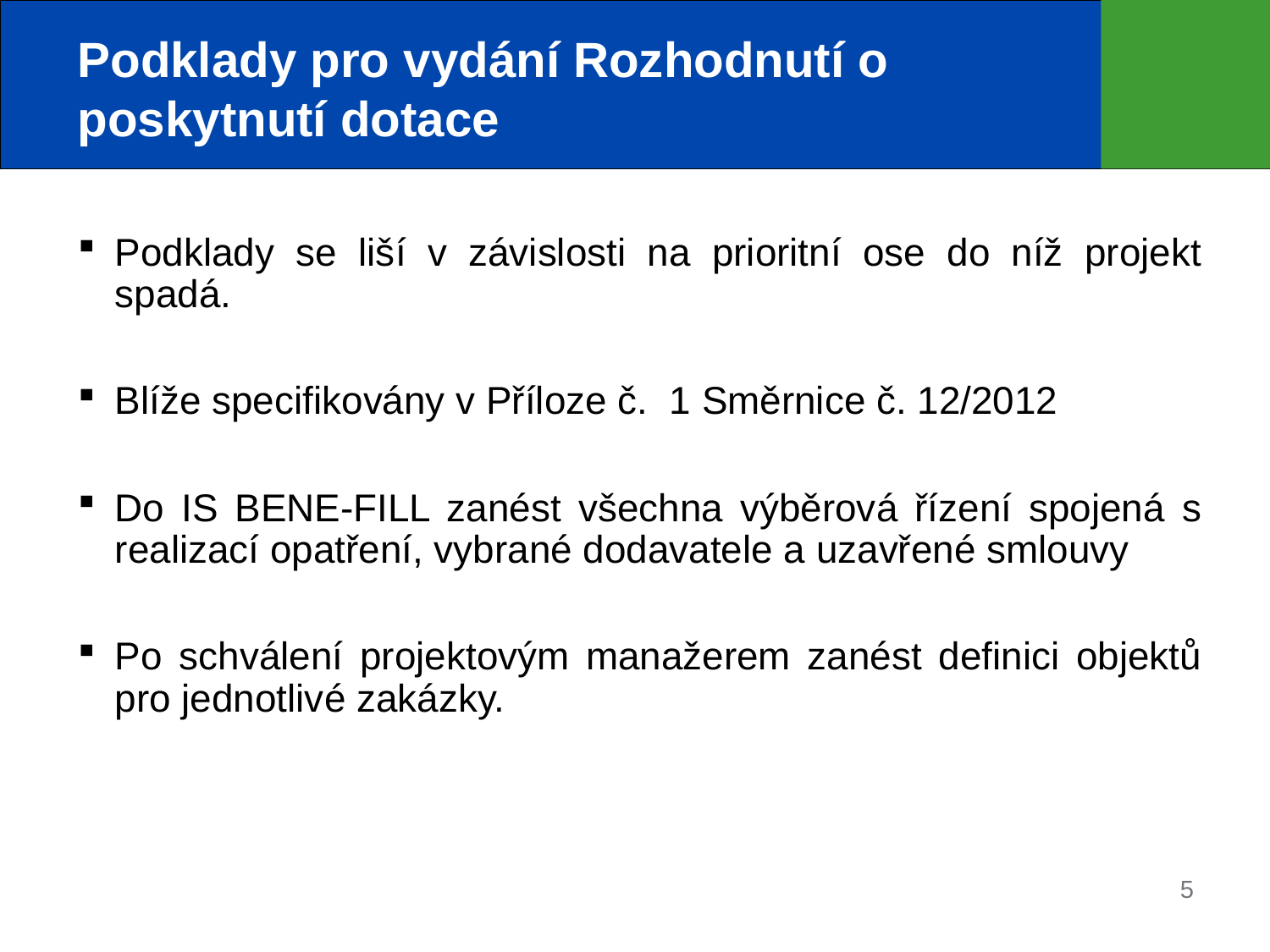

# Podklady pro vydání Rozhodnutí o poskytnutí dotace
Podklady se liší v závislosti na prioritní ose do níž projekt spadá.

Blíže specifikovány v Příloze č.  1 Směrnice č. 12/2012

Do IS BENE-FILL zanést všechna výběrová řízení spojená s realizací opatření, vybrané dodavatele a uzavřené smlouvy

Po schválení projektovým manažerem zanést definici objektů pro jednotlivé zakázky.
5